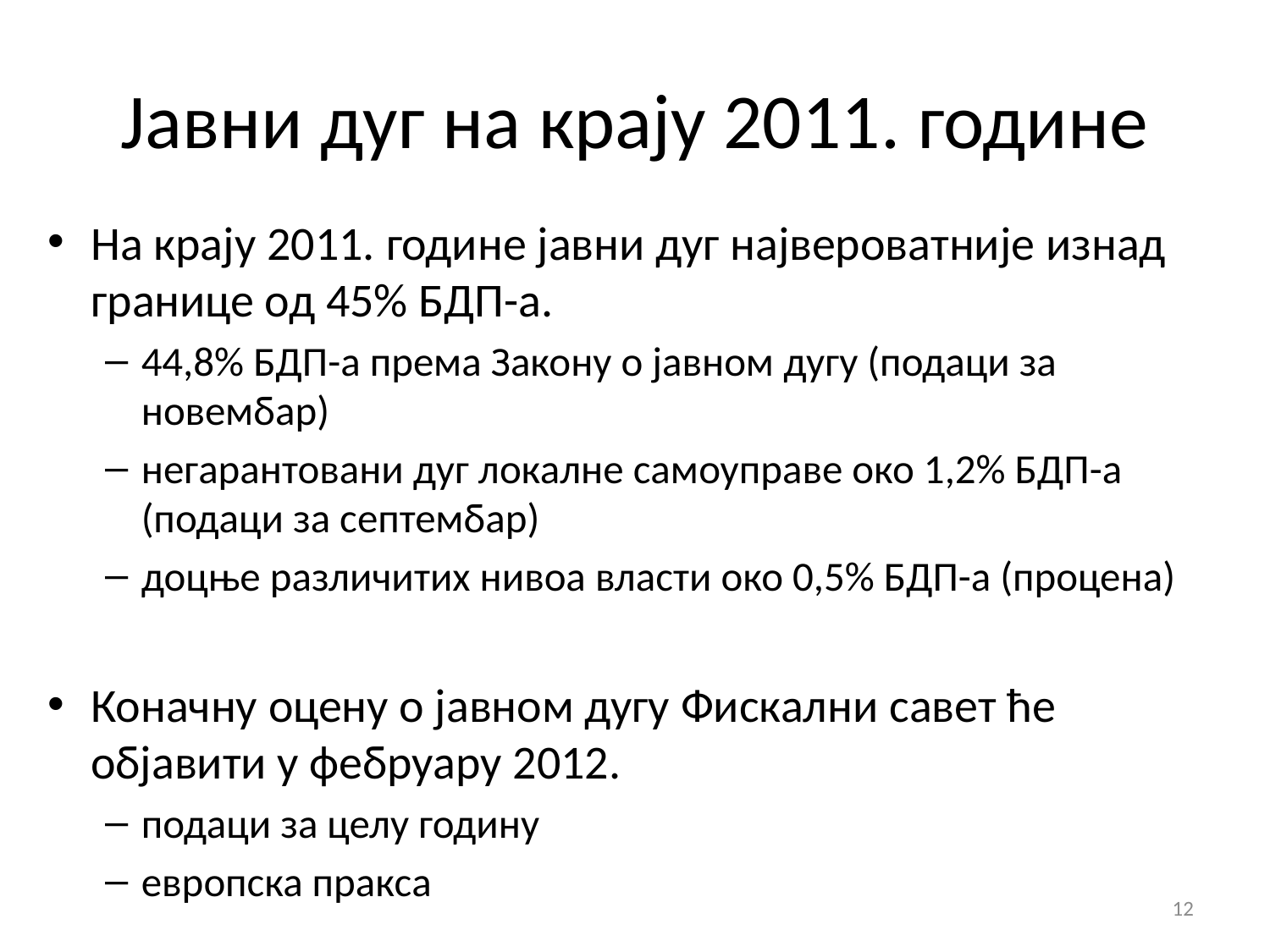

# Јавни дуг на крају 2011. године
На крају 2011. године јавни дуг највероватније изнад границе од 45% БДП-а.
44,8% БДП-а према Закону о јавном дугу (подаци за новембар)
негарантовани дуг локалне самоуправе око 1,2% БДП-а (подаци за септембар)
доцње различитих нивоа власти око 0,5% БДП-а (процена)

Коначну оцену о јавном дугу Фискални савет ће објавити у фебруару 2012.
подаци за целу годину
европска пракса

12